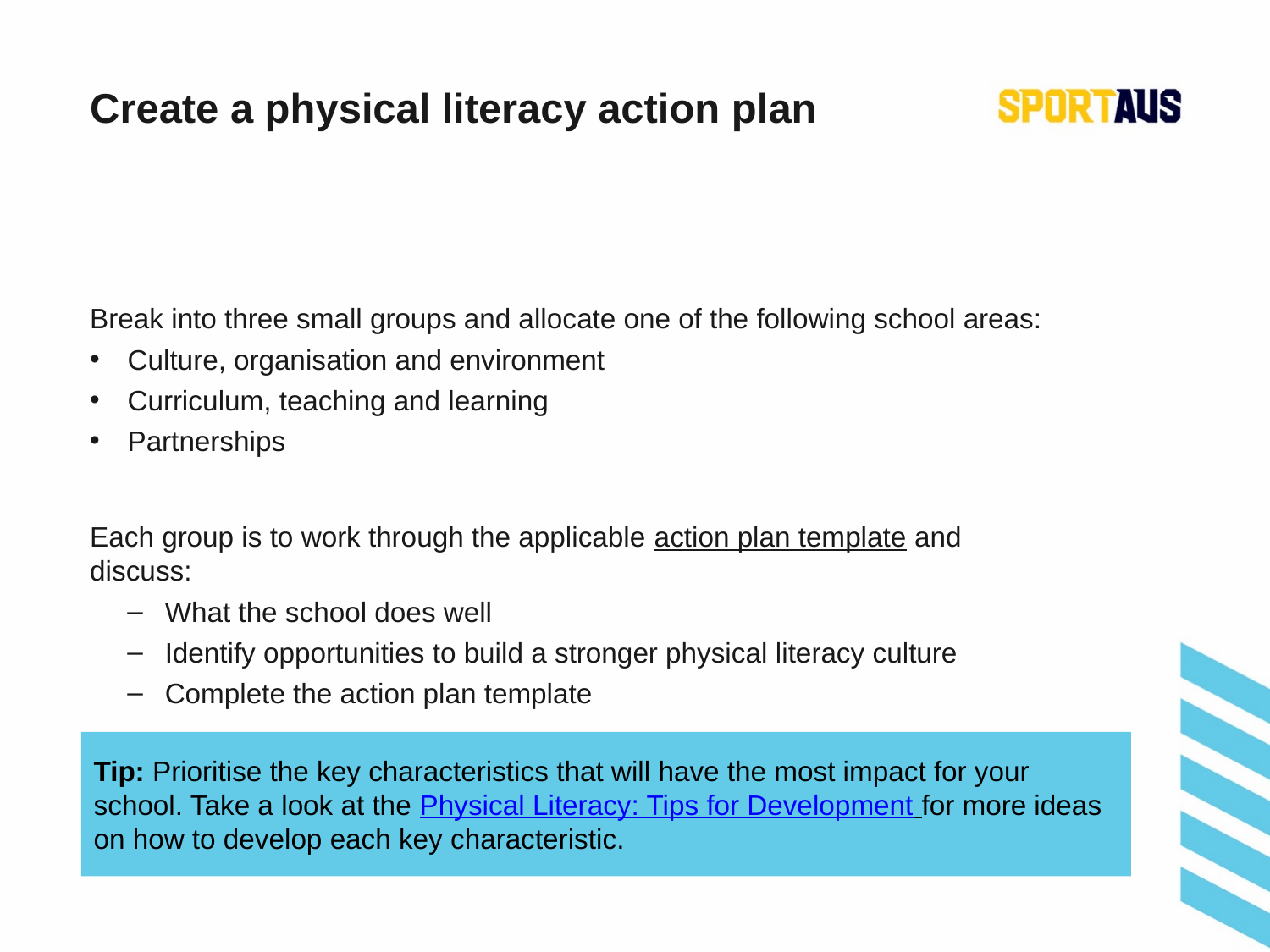

# Create a physical literacy action plan
Break into three small groups and allocate one of the following school areas:
Culture, organisation and environment
Curriculum, teaching and learning
Partnerships

Each group is to work through the applicable action plan template and discuss:
What the school does well
Identify opportunities to build a stronger physical literacy culture
Complete the action plan template
Tip: Prioritise the key characteristics that will have the most impact for your school. Take a look at the Physical Literacy: Tips for Development for more ideas on how to develop each key characteristic.